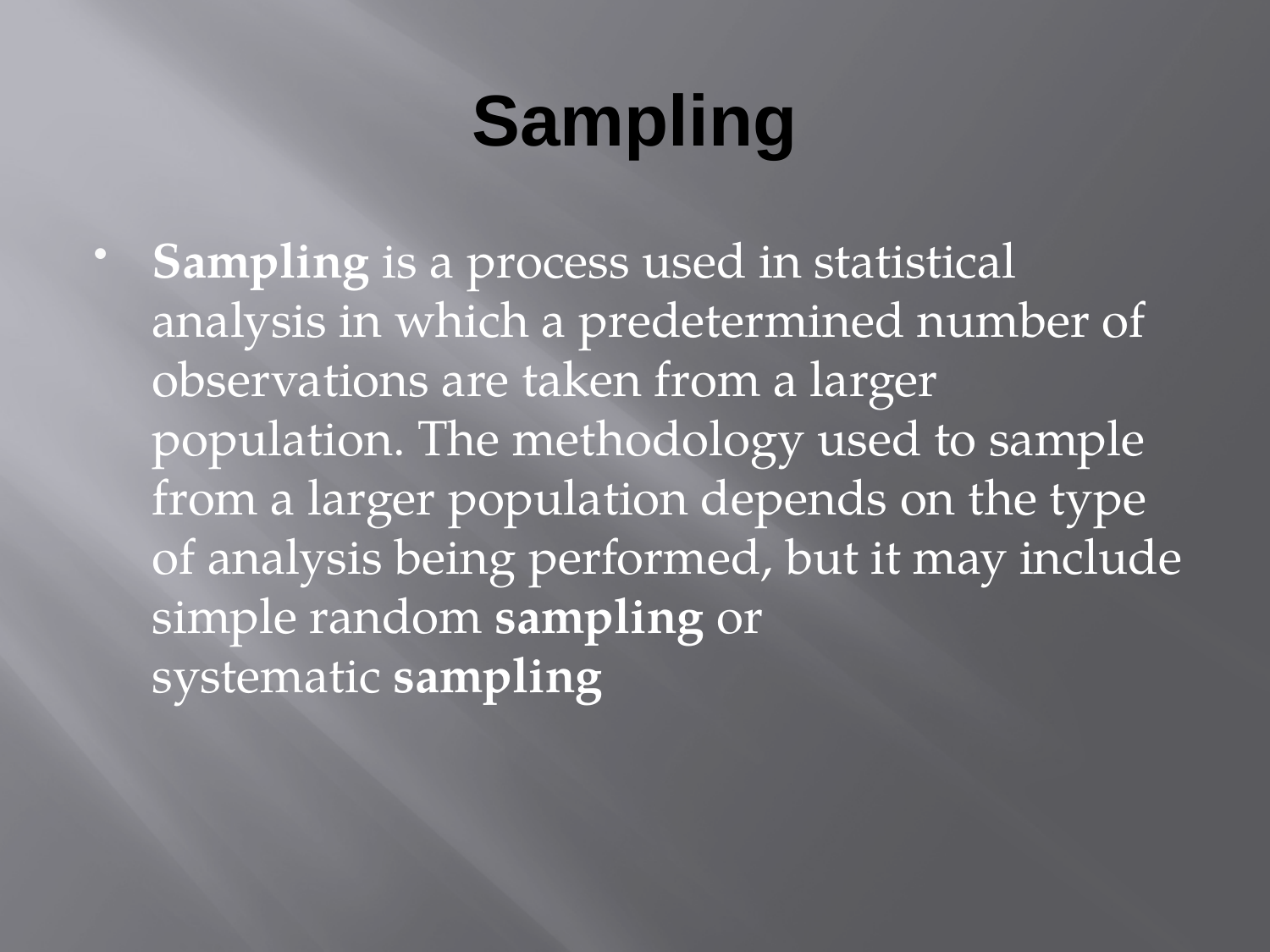

# Sampling
Sampling is a process used in statistical analysis in which a predetermined number of observations are taken from a larger population. The methodology used to sample from a larger population depends on the type of analysis being performed, but it may include simple random sampling or systematic sampling